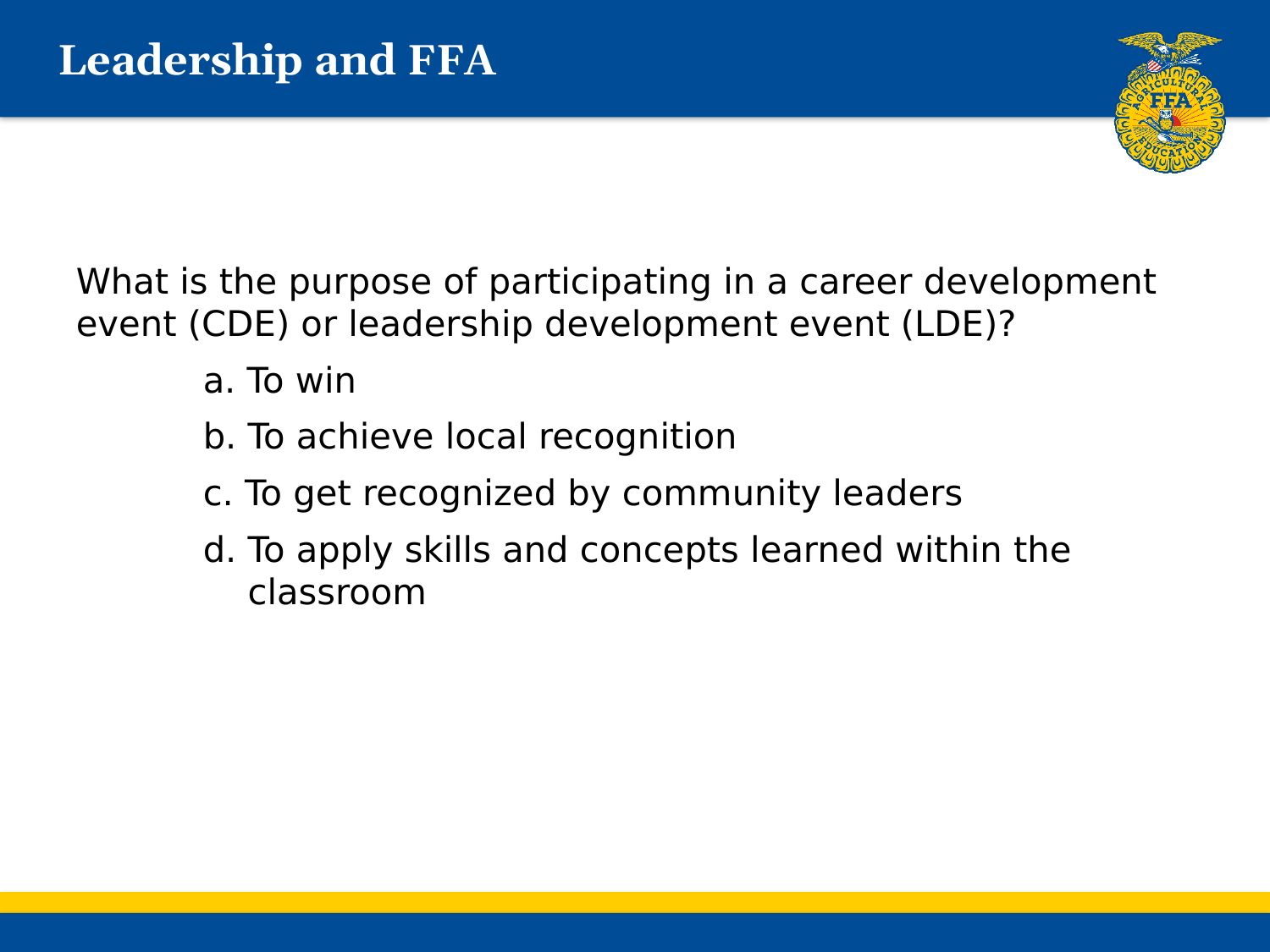

# Leadership and FFA
What is the purpose of participating in a career development event (CDE) or leadership development event (LDE)?
	a. To win
	b. To achieve local recognition
	c. To get recognized by community leaders
	d. To apply skills and concepts learned within the 		    classroom